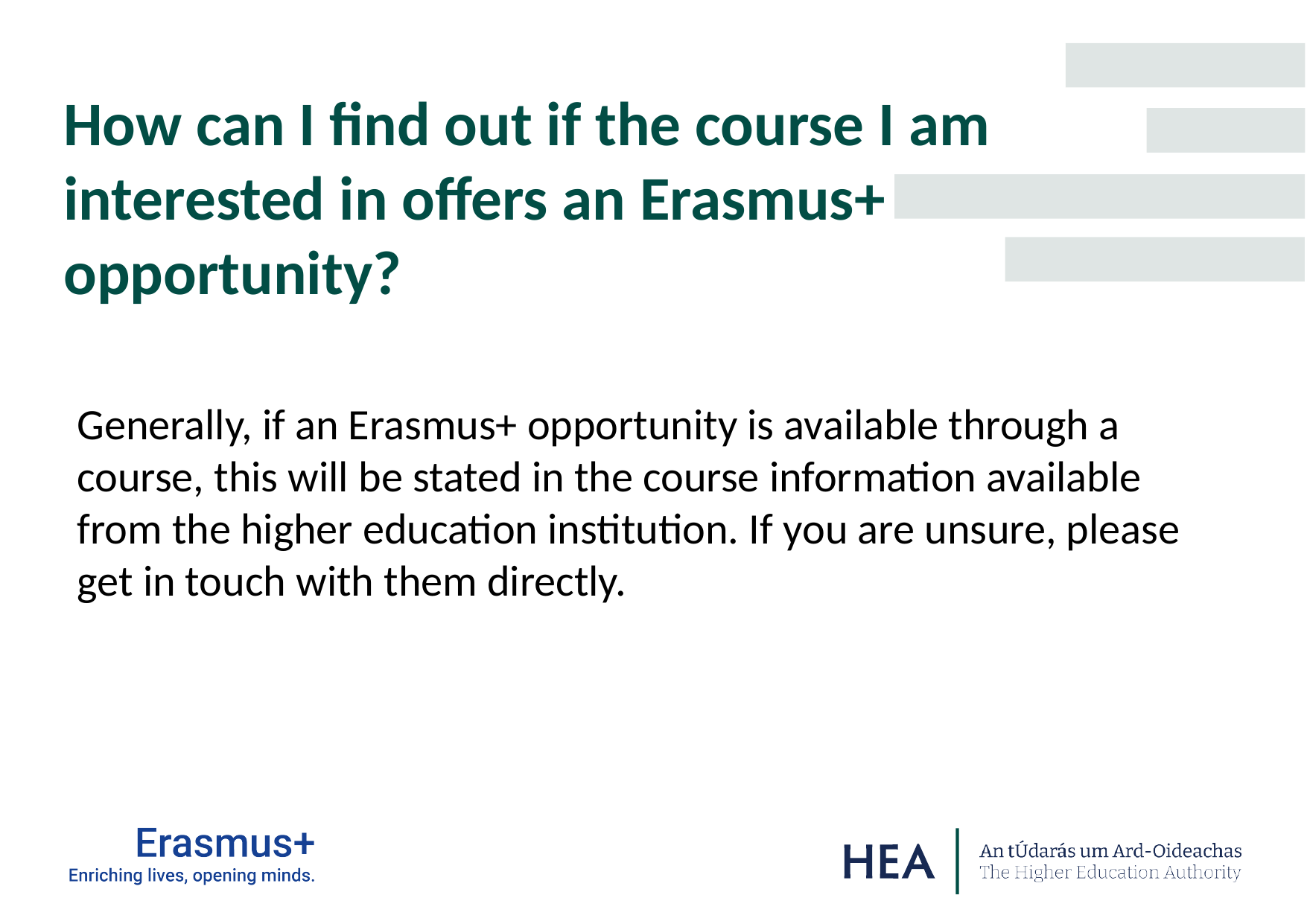

How can I find out if the course I am interested in offers an Erasmus+
opportunity?
Generally, if an Erasmus+ opportunity is available through a course, this will be stated in the course information available from the higher education institution. If you are unsure, please get in touch with them directly.